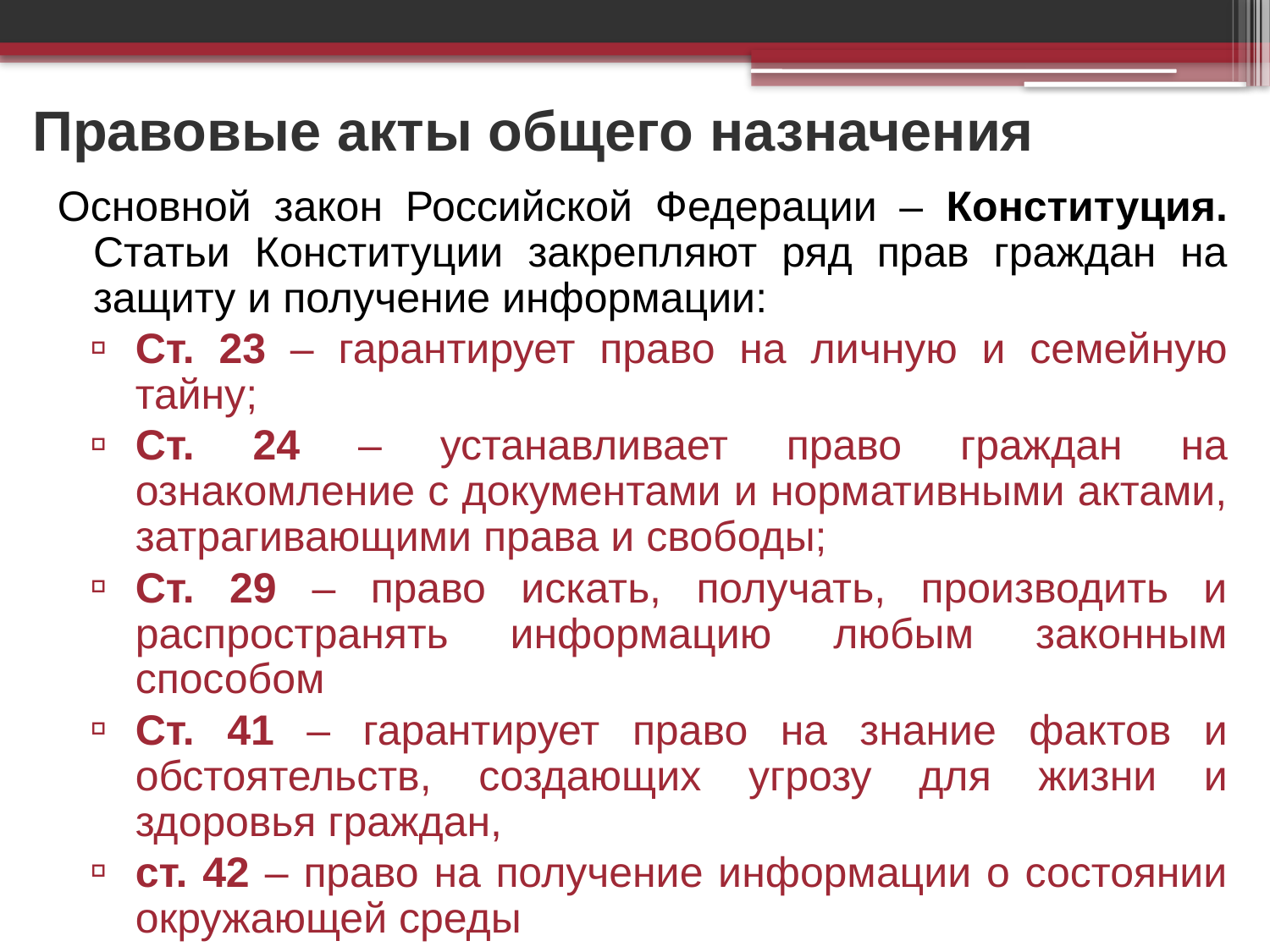

# Правовые акты общего назначения
Основной закон Российской Федерации – Конституция. Статьи Конституции закрепляют ряд прав граждан на защиту и получение информации:
Ст. 23 – гарантирует право на личную и семейную тайну;
Ст. 24 – устанавливает право граждан на ознакомление с документами и нормативными актами, затрагивающими права и свободы;
Ст. 29 – право искать, получать, производить и распространять информацию любым законным способом
Ст. 41 – гарантирует право на знание фактов и обстоятельств, создающих угрозу для жизни и здоровья граждан,
ст. 42 – право на получение информации о состоянии окружающей среды